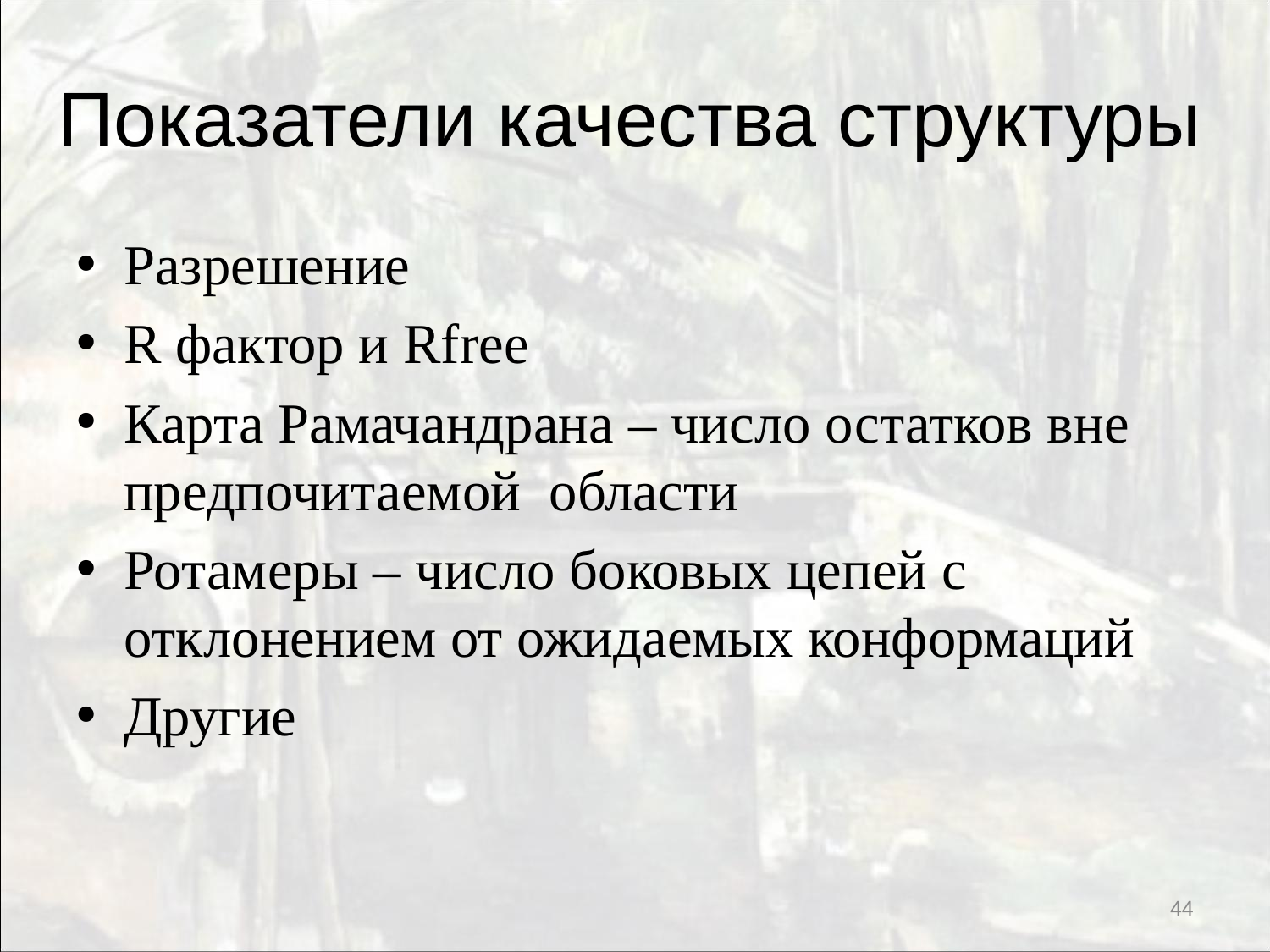

# Показатели качества структуры
Разрешение
R фактор и Rfree
Карта Рамачандрана – число остатков вне предпочитаемой  области
Ротамеры – число боковых цепей с отклонением от ожидаемых конформаций
Другие

44